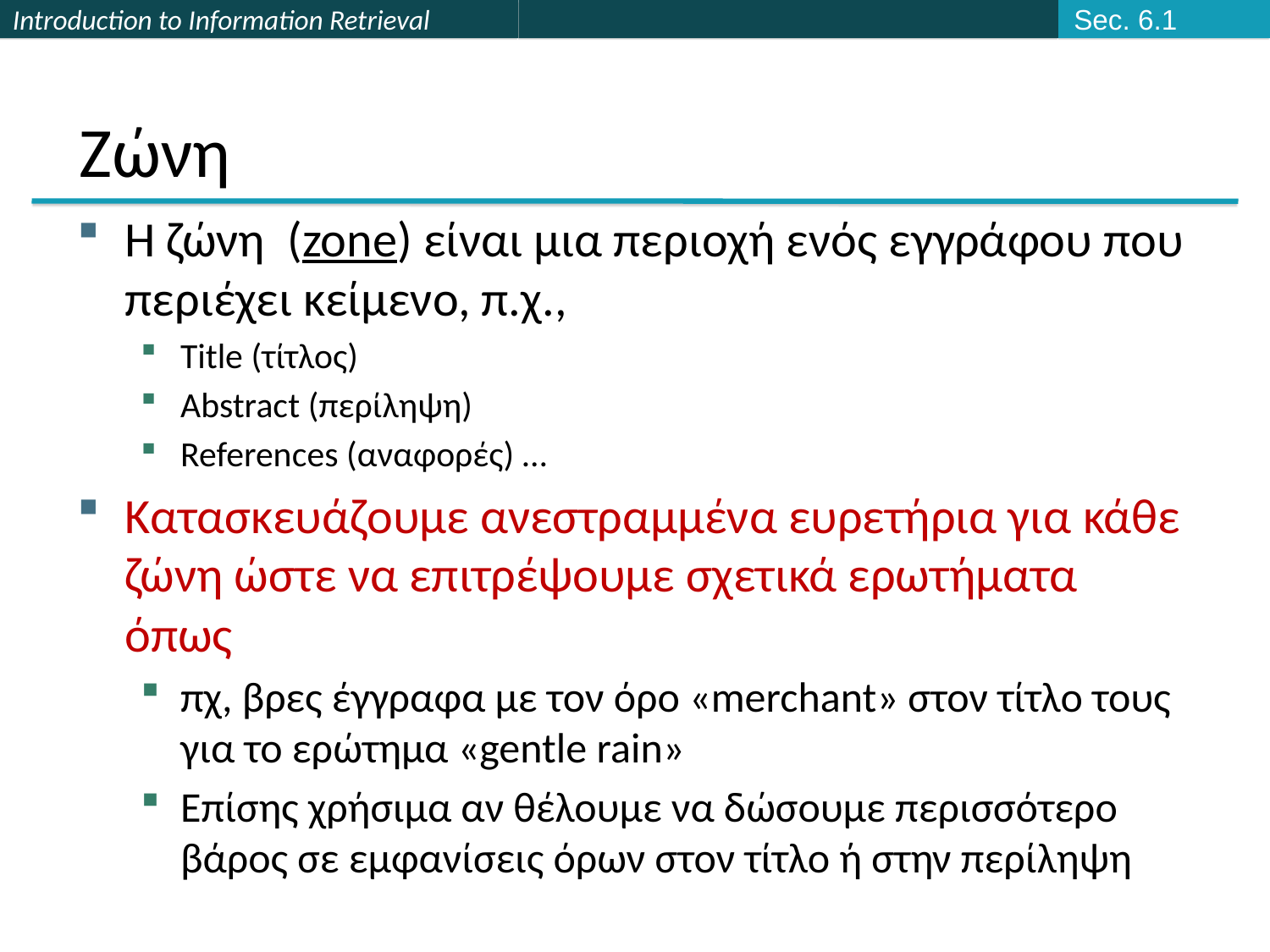

Sec. 6.1
# Ζώνη
Η ζώνη  (zone) είναι μια περιοχή ενός εγγράφου που περιέχει κείμενο, π.χ.,
Title (τίτλος)
Abstract (περίληψη)
References (αναφορές) …
Κατασκευάζουμε ανεστραμμένα ευρετήρια για κάθε ζώνη ώστε να επιτρέψουμε σχετικά ερωτήματα όπως
πχ, βρες έγγραφα με τον όρο «merchant» στον τίτλο τους για το ερώτημα «gentle rain»
Επίσης χρήσιμα αν θέλουμε να δώσουμε περισσότερο βάρος σε εμφανίσεις όρων στον τίτλο ή στην περίληψη